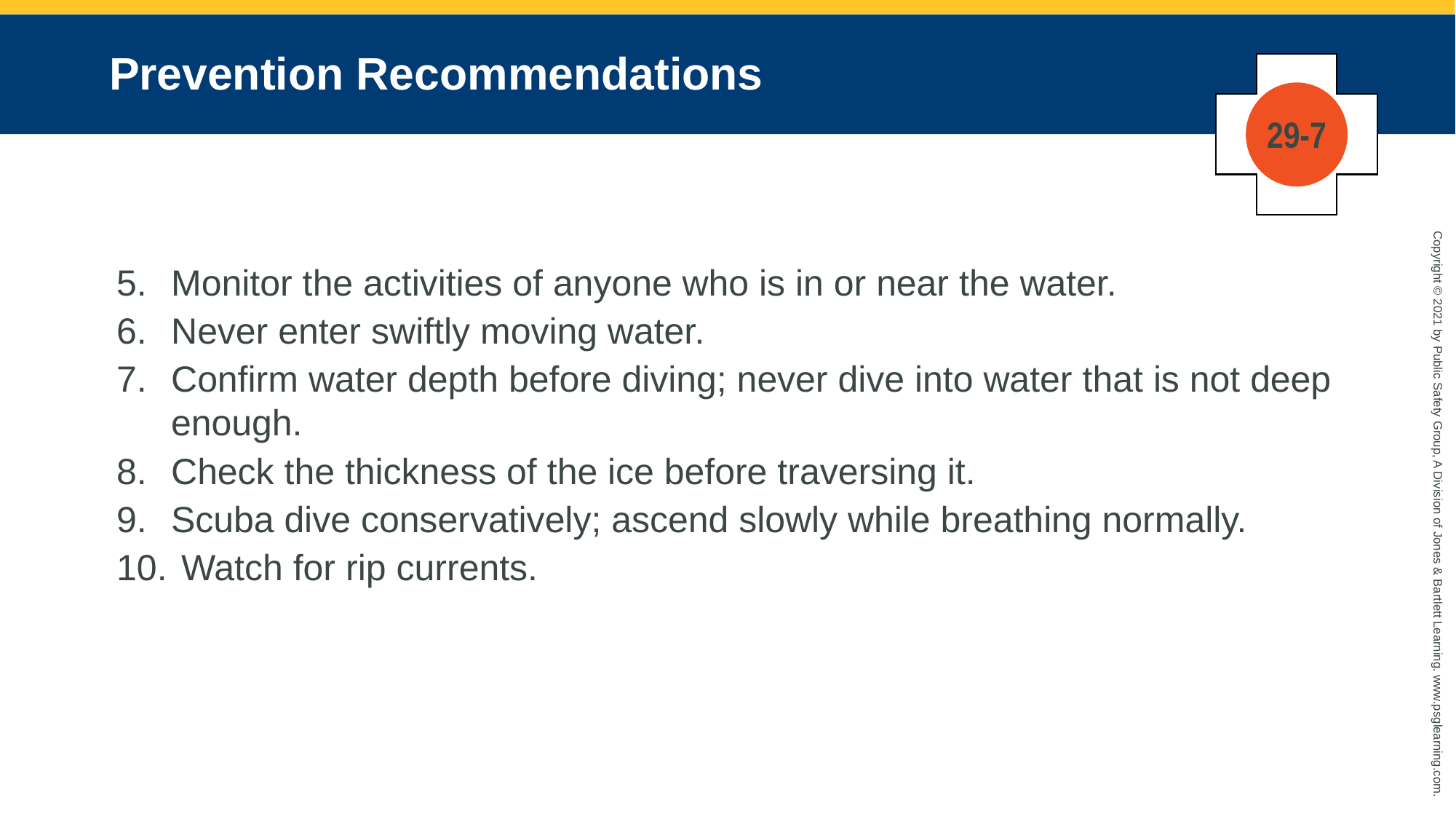

# Prevention Recommendations

29-7
Monitor the activities of anyone who is in or near the water.
Never enter swiftly moving water.
Confirm water depth before diving; never dive into water that is not deep enough.
Check the thickness of the ice before traversing it.
Scuba dive conservatively; ascend slowly while breathing normally.
 Watch for rip currents.